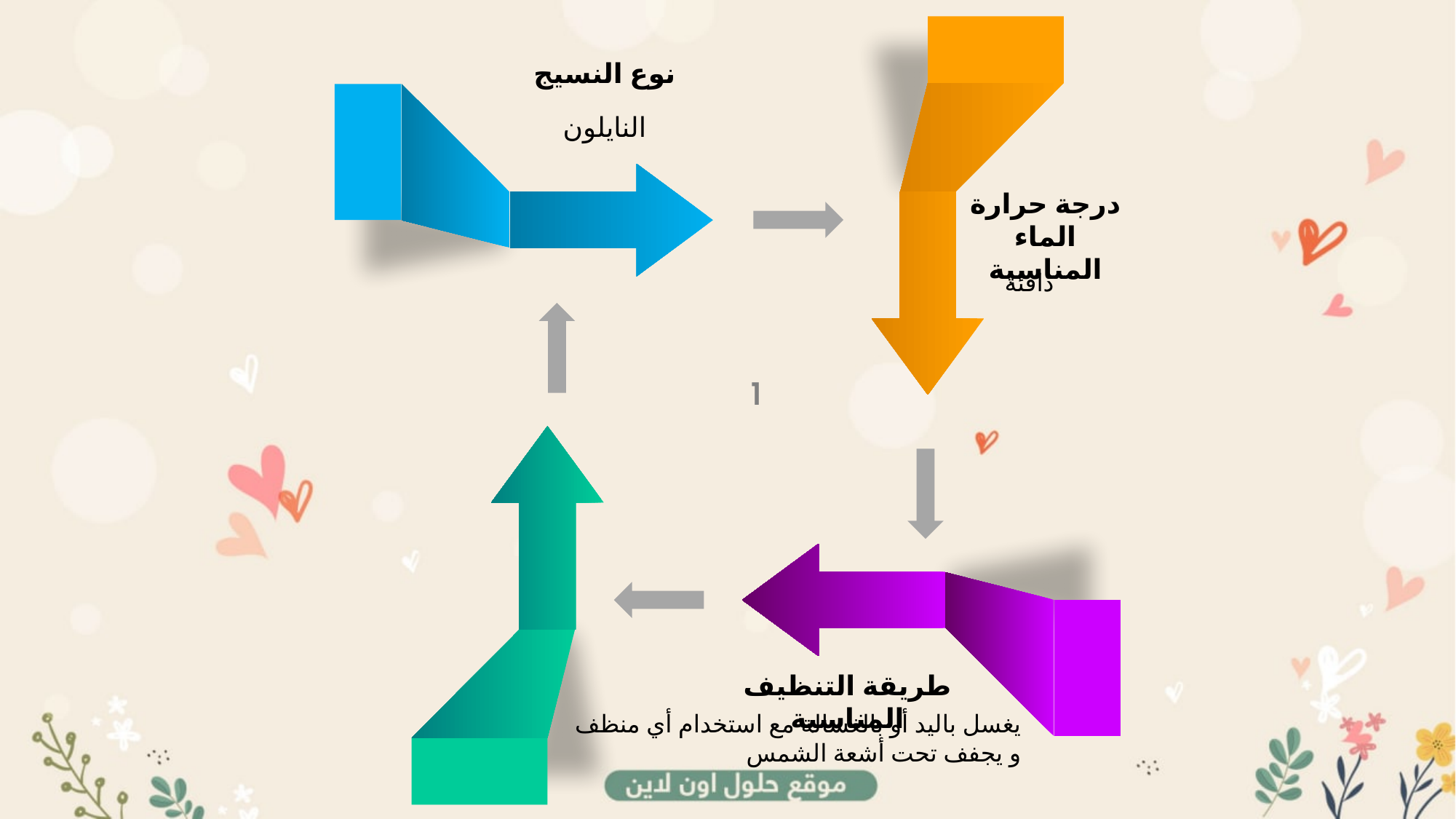

نوع النسيج
النايلون

درجة حرارة الماء المناسبة
دافئة

1

طريقة التنظيف المناسبة
يغسل باليد أو بالغسالة مع استخدام أي منظف و يجفف تحت أشعة الشمس